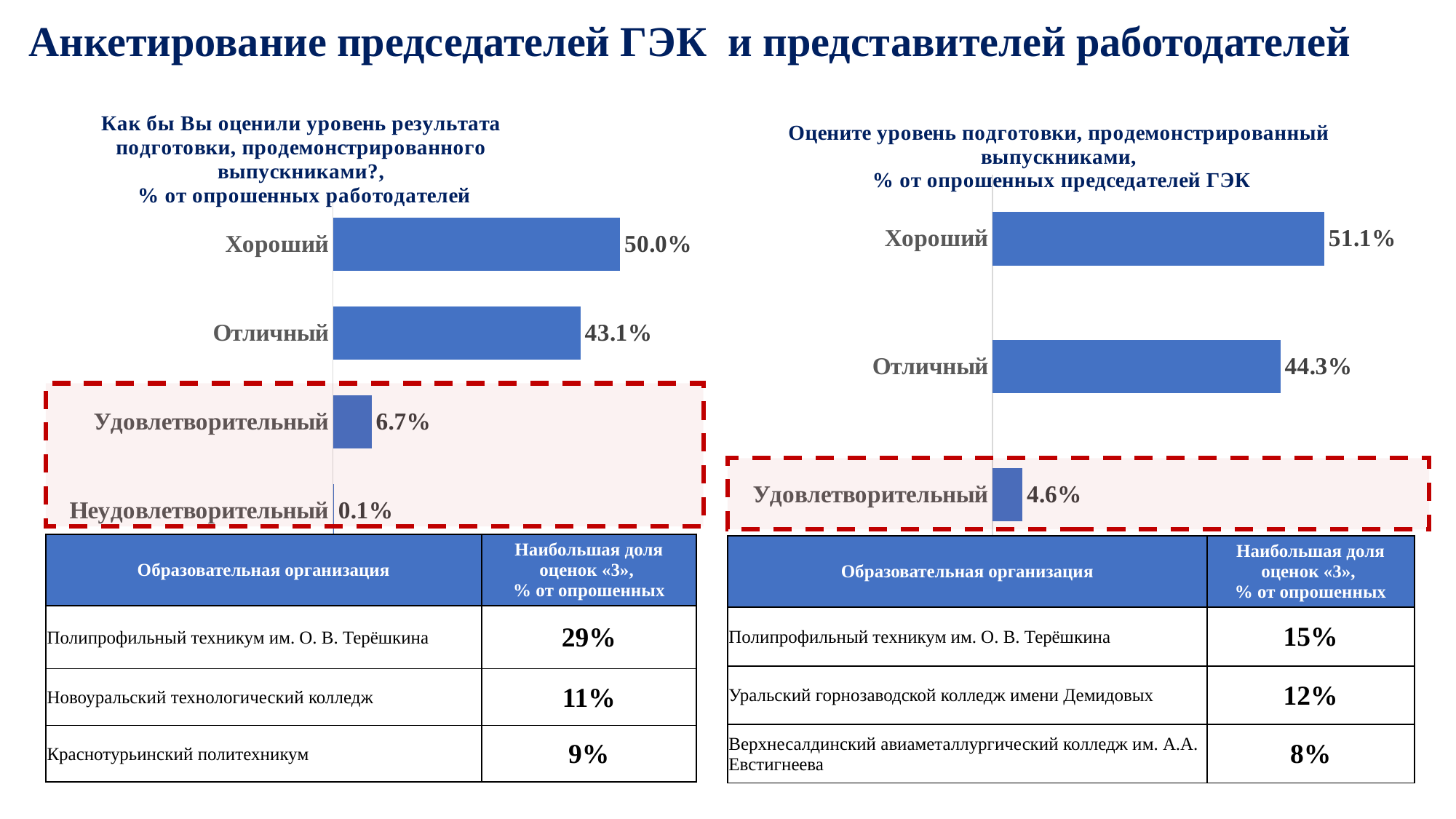

Анкетирование председателей ГЭК  и представителей работодателей

### Chart: Как бы Вы оценили уровень результата подготовки, продемонстрированного выпускниками?,
 % от опрошенных работодателей

| Category | Как бы Вы оценили уровень результата подготовки, продемонстрированного выпускниками? |
|---|---|
| Неудовлетворительный | 0.0014619883040935672 |
| Удовлетворительный | 0.06725146198830409 |
| Отличный | 0.43128654970760233 |
| Хороший | 0.5 |

### Chart: Оцените уровень подготовки, продемонстрированный выпускниками,
 % от опрошенных председателей ГЭК

| Category | Оцените уровень подготовки, продемонстрированный выпускниками |
|---|---|
| Удовлетворительный | 0.04609929078014184 |
| Отличный | 0.4432624113475177 |
| Хороший | 0.5106382978723404 |

| Образовательная организация | Наибольшая доля оценок «3», % от опрошенных |
| --- | --- |
| Полипрофильный техникум им. О. В. Терёшкина | 29% |
| Новоуральский технологический колледж | 11% |
| Краснотурьинский политехникум | 9% |
| Образовательная организация | Наибольшая доля оценок «3», % от опрошенных |
| --- | --- |
| Полипрофильный техникум им. О. В. Терёшкина | 15% |
| Уральский горнозаводской колледж имени Демидовых | 12% |
| Верхнесалдинский авиаметаллургический колледж им. А.А. Евстигнеева | 8% |